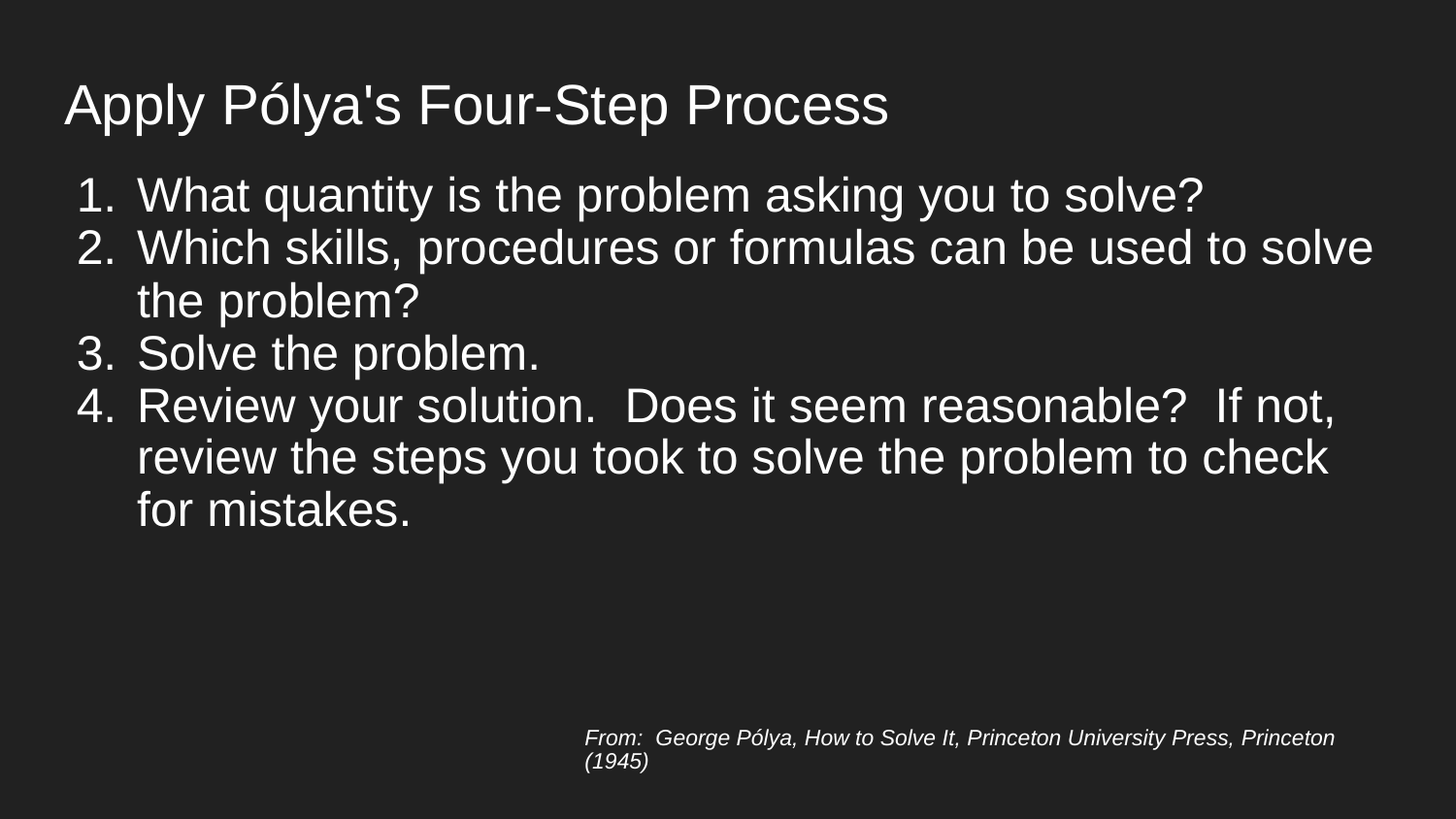

# Apply Pólya's Four-Step Process
What quantity is the problem asking you to solve?
Which skills, procedures or formulas can be used to solve the problem?
Solve the problem.
Review your solution.  Does it seem reasonable?  If not, review the steps you took to solve the problem to check for mistakes.

From:  George Pólya, How to Solve It, Princeton University Press, Princeton (1945)